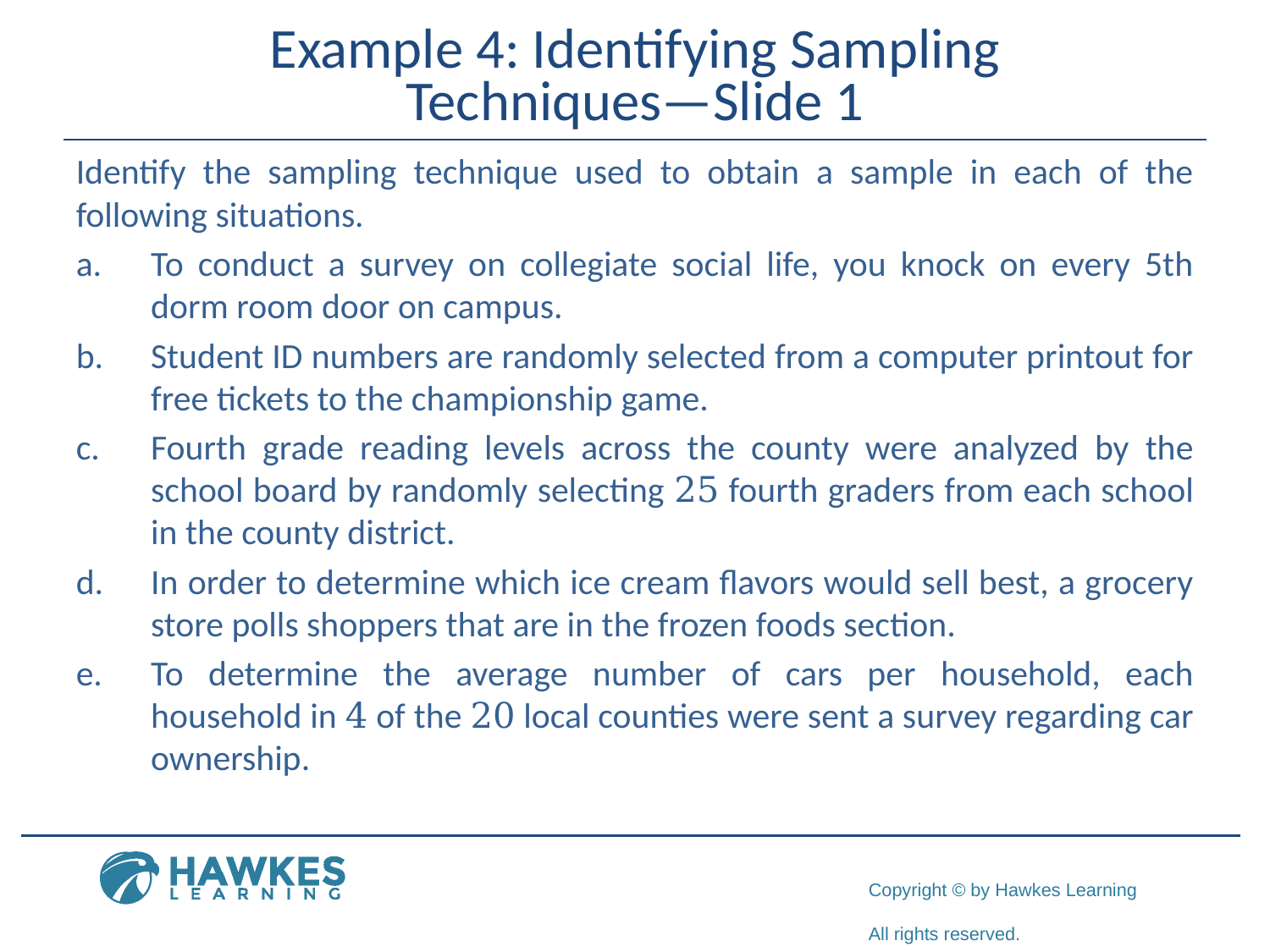

# Example 4: Identifying Sampling Techniques—Slide 1
Identify the sampling technique used to obtain a sample in each of the following situations.
a.	To conduct a survey on collegiate social life, you knock on every 5th dorm room door on campus.
b.	​Student ID numbers are randomly selected from a computer printout for free tickets to the championship game.
c.	Fourth grade reading levels across the county were analyzed by the school board by randomly selecting 25 fourth graders from each school in the county district.
d.	In order to determine which ice cream flavors would sell best, a grocery store polls shoppers that are in the frozen foods section.
e.	​To determine the average number of cars per household, each household in 4 of the 20 local counties were sent a survey regarding car ownership.